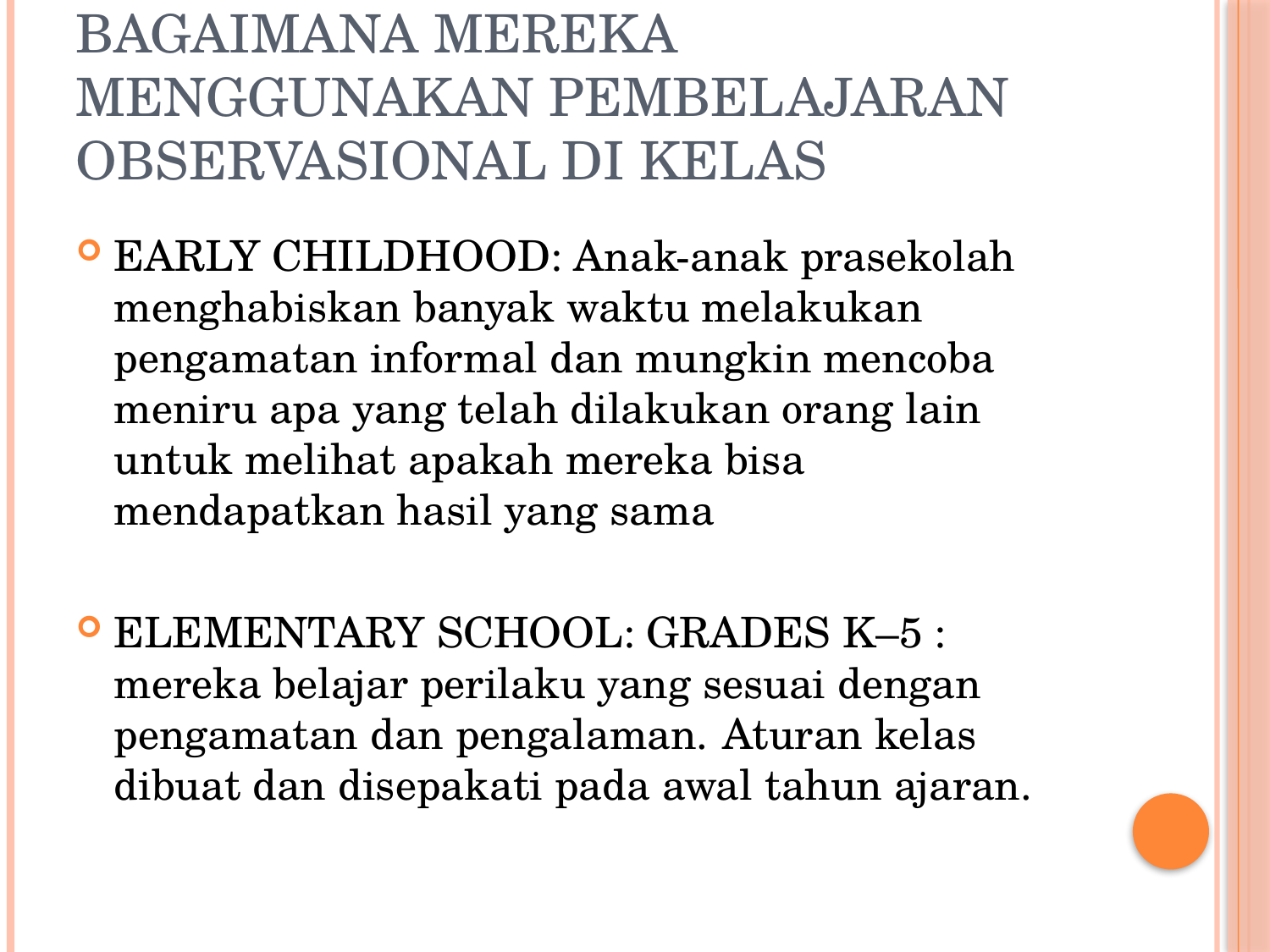

# bagaimana mereka menggunakan pembelajaran observasional di kelas
EARLY CHILDHOOD: Anak-anak prasekolah menghabiskan banyak waktu melakukan pengamatan informal dan mungkin mencoba meniru apa yang telah dilakukan orang lain untuk melihat apakah mereka bisa mendapatkan hasil yang sama

ELEMENTARY SCHOOL: GRADES K–5 : mereka belajar perilaku yang sesuai dengan pengamatan dan pengalaman. Aturan kelas dibuat dan disepakati pada awal tahun ajaran.